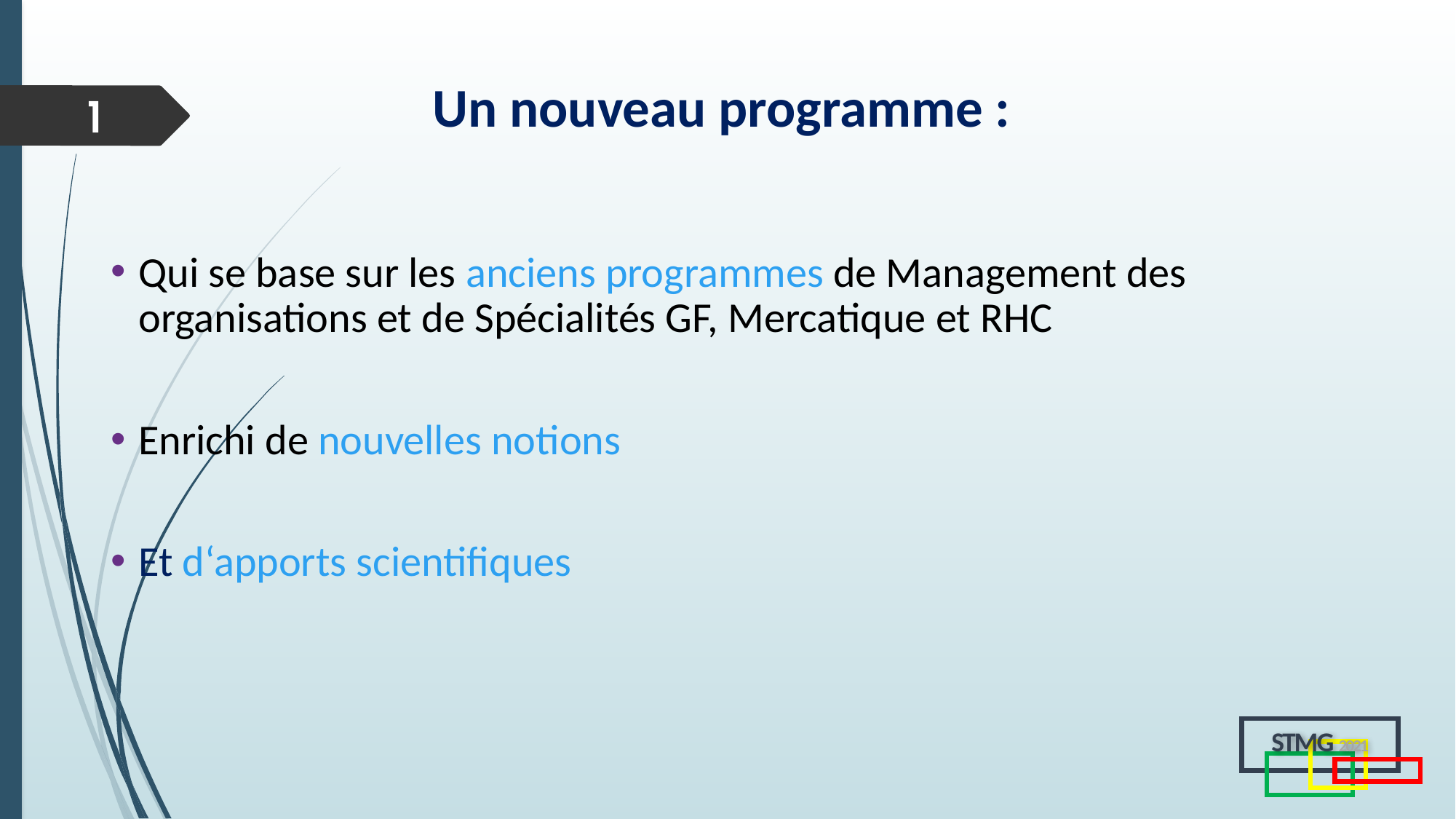

Un nouveau programme :
1
Qui se base sur les anciens programmes de Management des organisations et de Spécialités GF, Mercatique et RHC

Enrichi de nouvelles notions

Et d‘apports scientifiques

STMG 2021